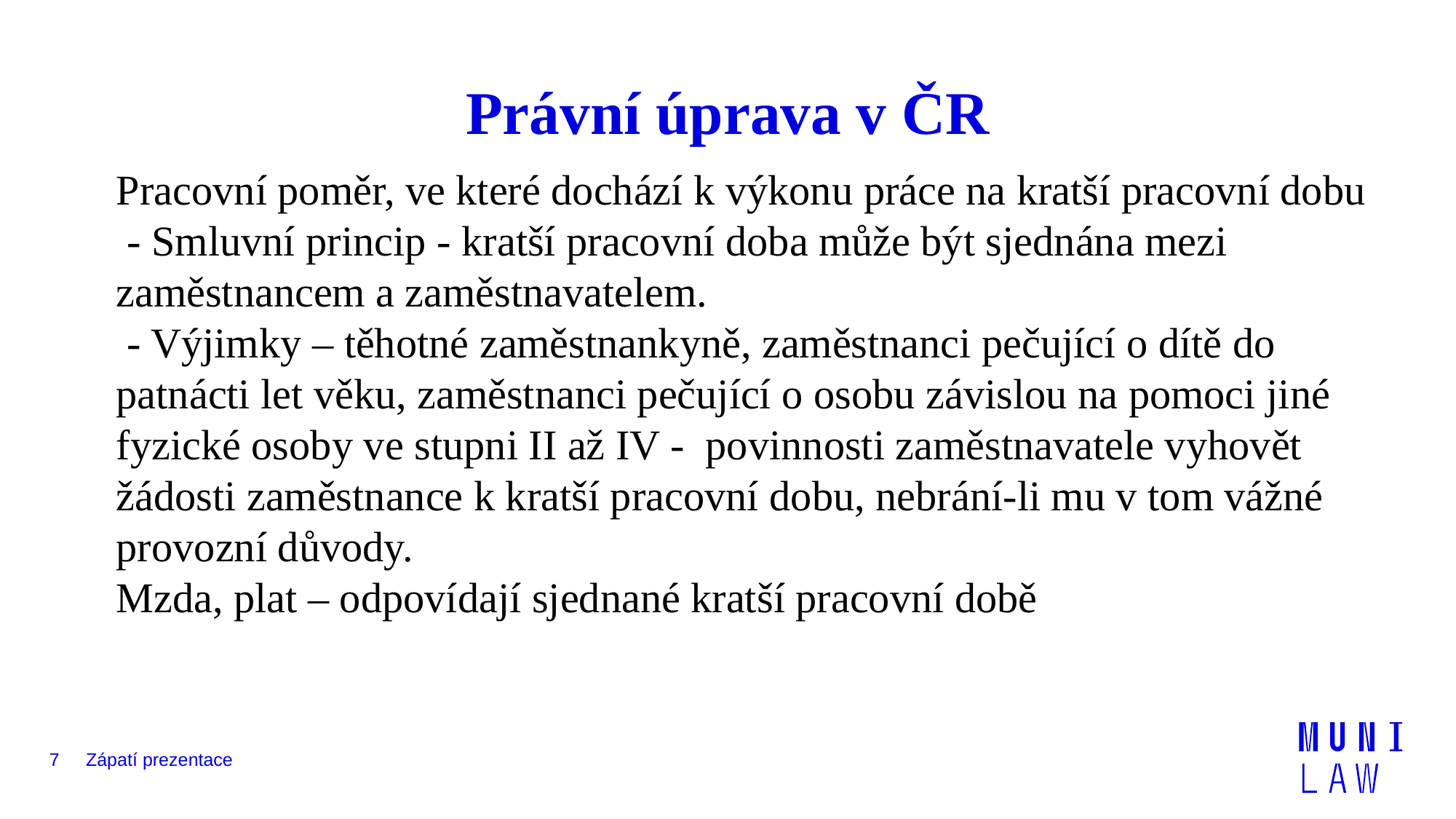

# Právní úprava v ČR
Pracovní poměr, ve které dochází k výkonu práce na kratší pracovní dobu
 - Smluvní princip - kratší pracovní doba může být sjednána mezi zaměstnancem a zaměstnavatelem.
 - Výjimky – těhotné zaměstnankyně, zaměstnanci pečující o dítě do patnácti let věku, zaměstnanci pečující o osobu závislou na pomoci jiné fyzické osoby ve stupni II až IV -  povinnosti zaměstnavatele vyhovět žádosti zaměstnance k kratší pracovní dobu, nebrání-li mu v tom vážné provozní důvody.
Mzda, plat – odpovídají sjednané kratší pracovní době

7
Zápatí prezentace